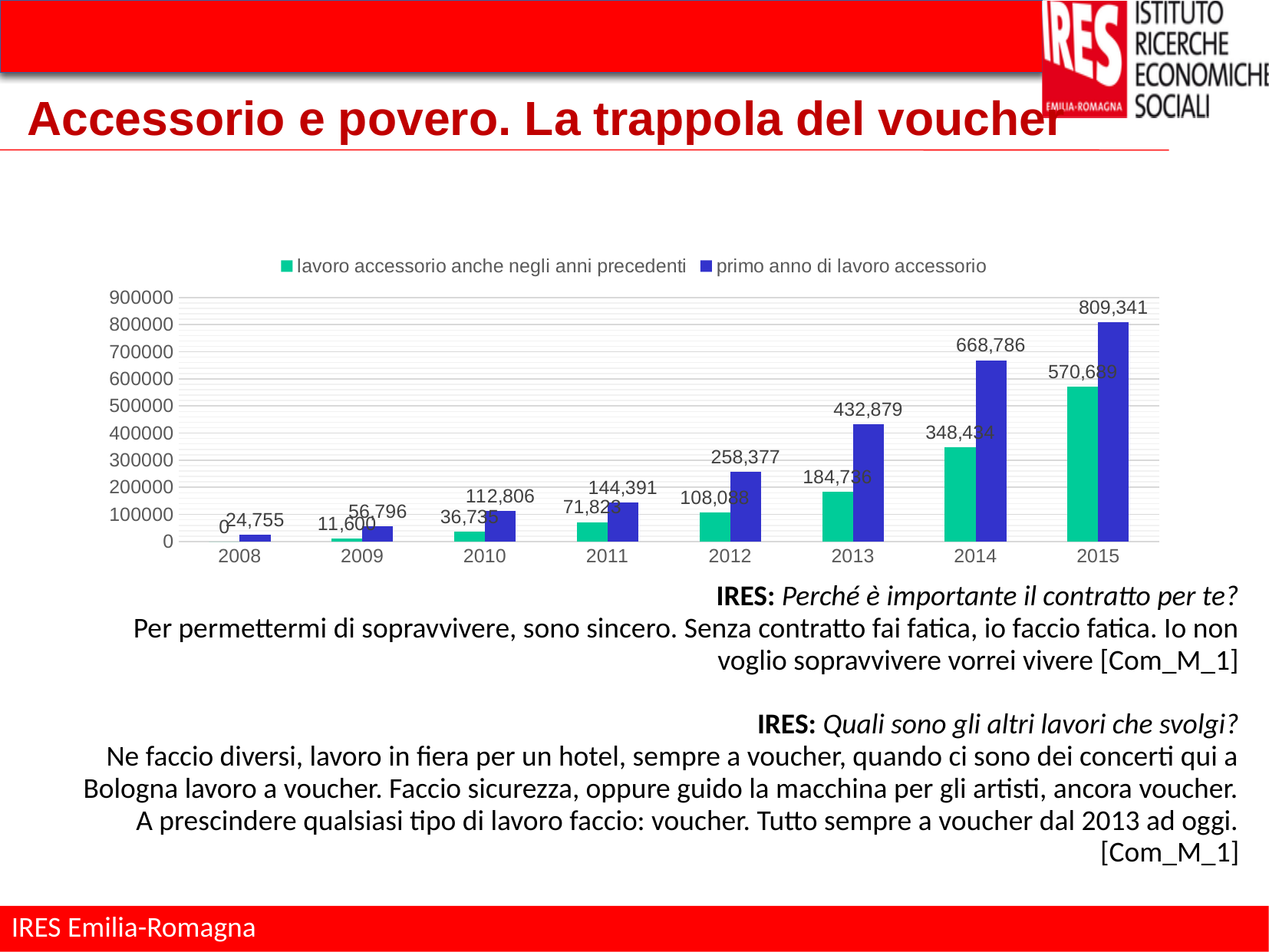

# Accessorio e povero. La trappola del voucher

### Chart

| Category | lavoro accessorio anche negli anni precedenti | primo anno di lavoro accessorio |
|---|---|---|
| 2008.0 | 0.0 | 24755.0 |
| 2009.0 | 11600.0 | 56796.0 |
| 2010.0 | 36735.0 | 112806.0 |
| 2011.0 | 71823.0 | 144391.0 |
| 2012.0 | 108088.0 | 258377.0 |
| 2013.0 | 184736.0 | 432879.0 |
| 2014.0 | 348434.0 | 668786.0 |
| 2015.0 | 570689.0 | 809341.0 |
IRES: Perché è importante il contratto per te?
Per permettermi di sopravvivere, sono sincero. Senza contratto fai fatica, io faccio fatica. Io non voglio sopravvivere vorrei vivere [Com_M_1]

IRES: Quali sono gli altri lavori che svolgi?
Ne faccio diversi, lavoro in fiera per un hotel, sempre a voucher, quando ci sono dei concerti qui a Bologna lavoro a voucher. Faccio sicurezza, oppure guido la macchina per gli artisti, ancora voucher. A prescindere qualsiasi tipo di lavoro faccio: voucher. Tutto sempre a voucher dal 2013 ad oggi.
[Com_M_1]

IRES: Perché è importante il contratto per te?
Per permettermi di sopravvivere, sono sincero. Senza contratto fai fatica, io faccio fatica. Io non voglio sopravvivere vorrei vivere [Com_M_1]
IRES: Quindi tu dici che la cosa che ti dà più problemi è che non riesci ad arrivare ad un salario decente con i voucher?
 Con il contratto riuscirei a guadagnare il doppio probabilmente. Ti faccio un esempio banalissimo. In questo mese, ad aprile, il mio stipendio è stato di 350 euro. Adesso dimmi tu con 350€ che cosa ci devo fare? [Com_M_1]